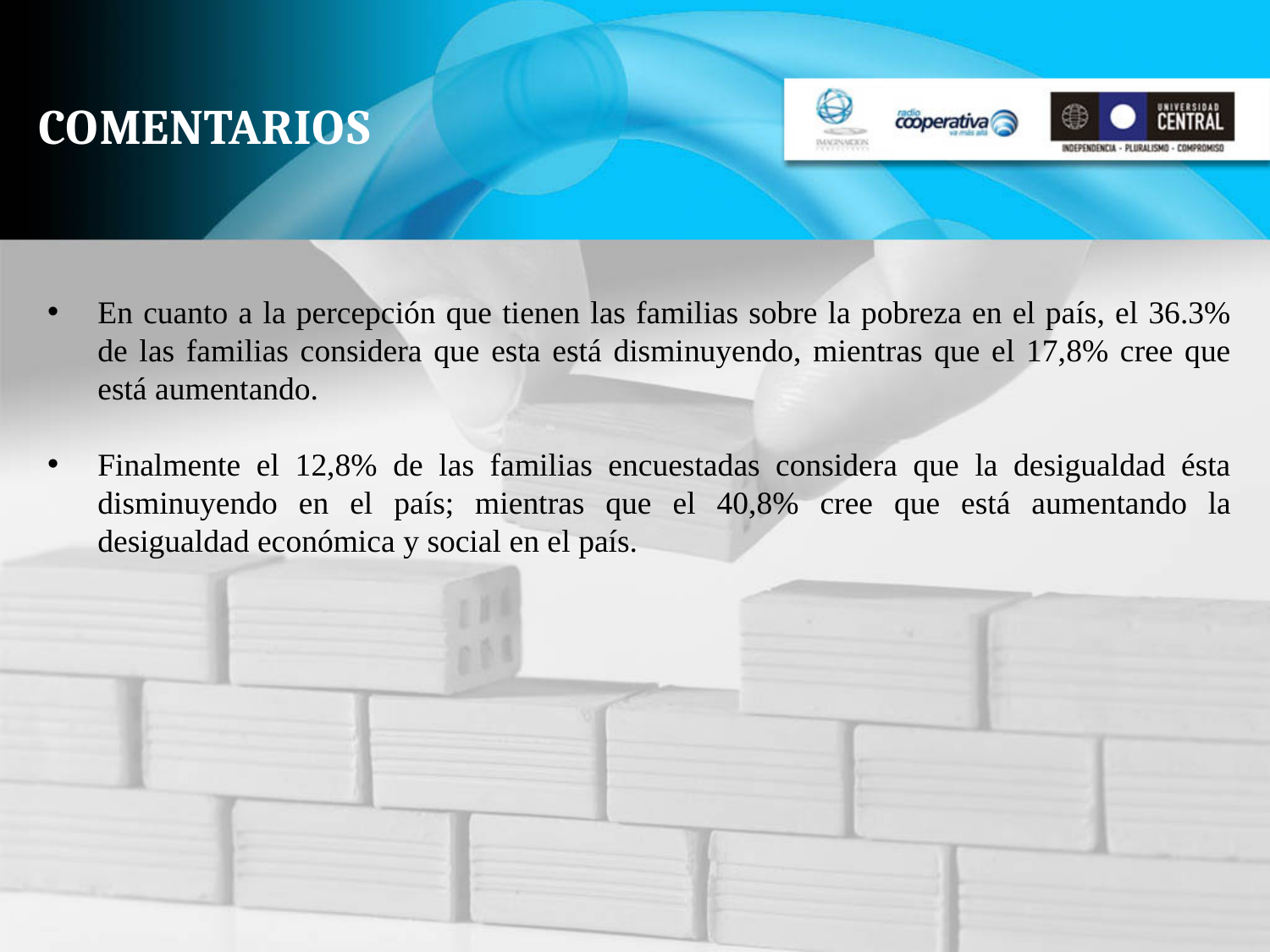

# COMENTARIOS
En cuanto a la percepción que tienen las familias sobre la pobreza en el país, el 36.3% de las familias considera que esta está disminuyendo, mientras que el 17,8% cree que está aumentando.

Finalmente el 12,8% de las familias encuestadas considera que la desigualdad ésta disminuyendo en el país; mientras que el 40,8% cree que está aumentando la desigualdad económica y social en el país.